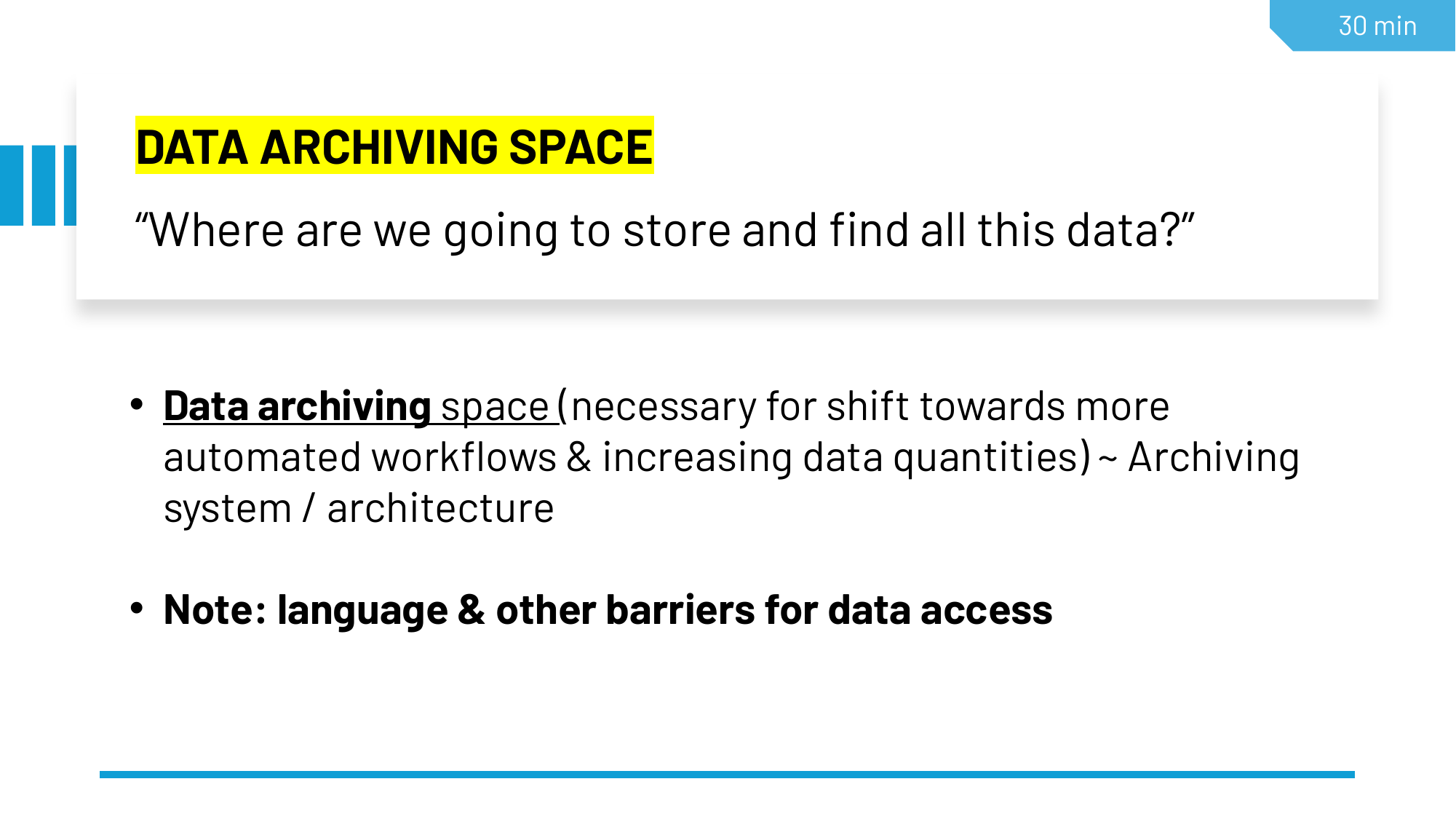

30 min

# DATA ARCHIVING SPACE “Where are we going to store and find all this data?”

Data archiving space (necessary for shift towards more automated workflows & increasing data quantities) ~ Archiving system / architecture

Note: language & other barriers for data access